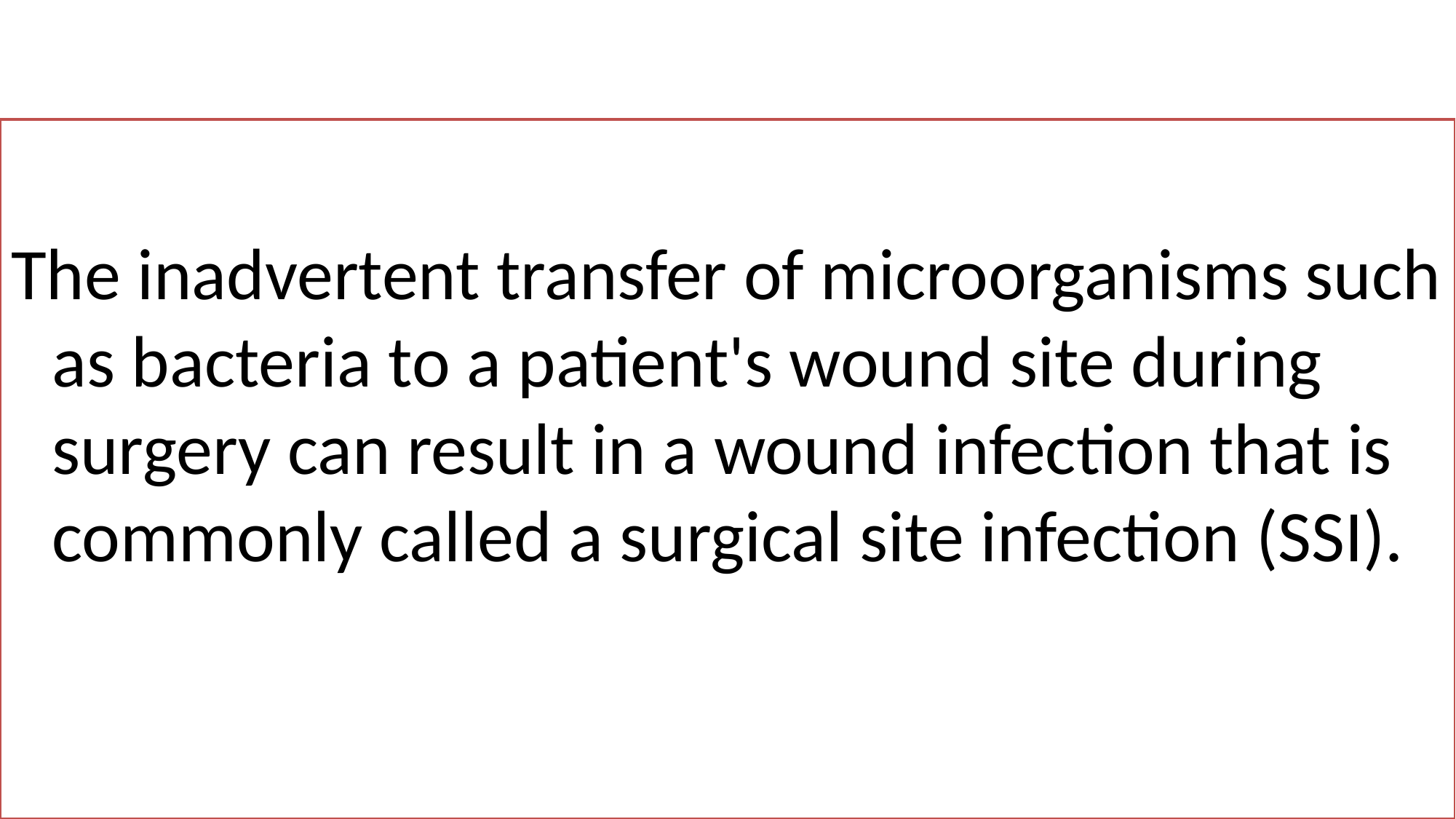

#

The inadvertent transfer of microorganisms such as bacteria to a patient's wound site during surgery can result in a wound infection that is commonly called a surgical site infection (SSI).